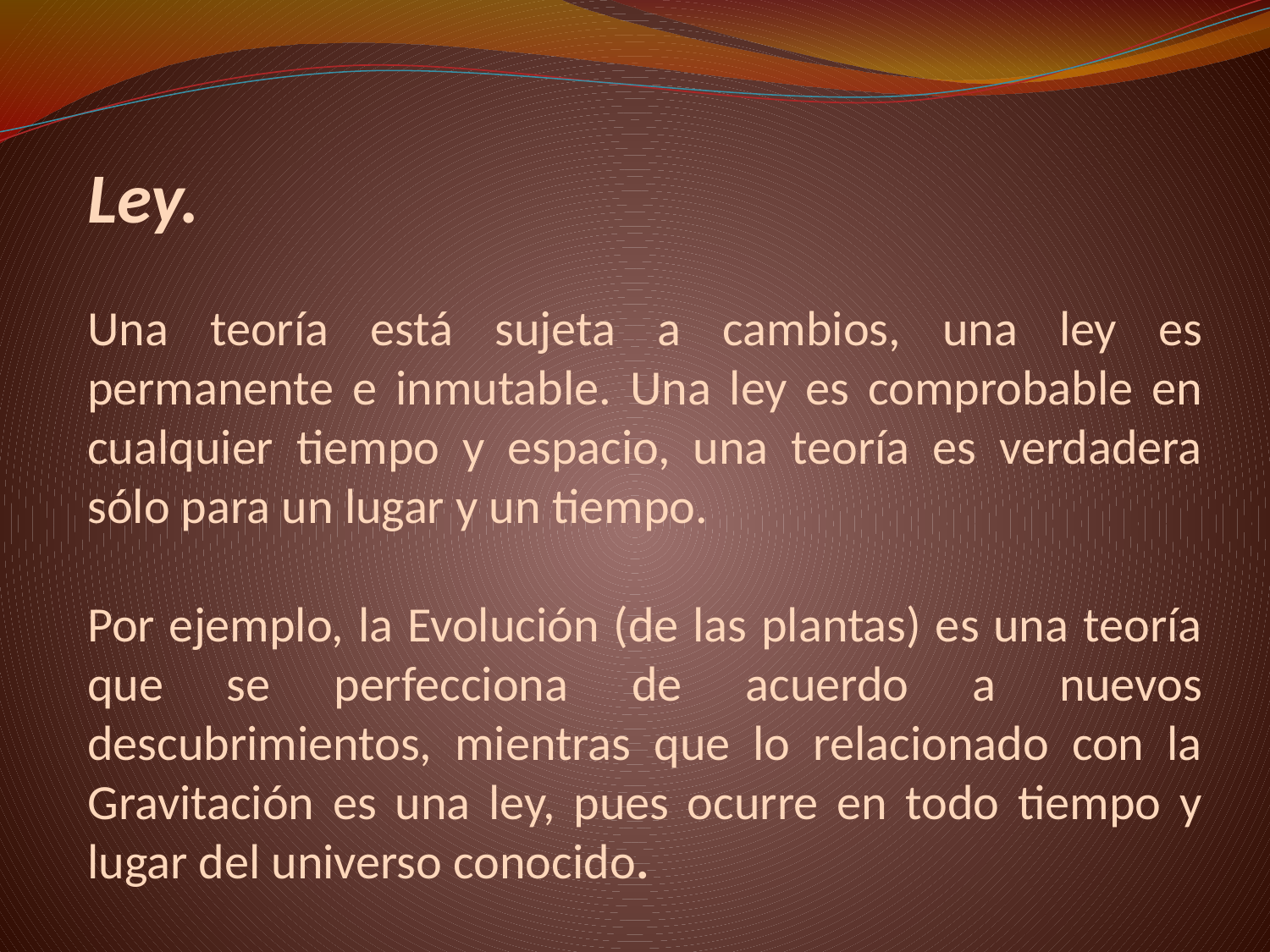

Ley.

Una teoría está sujeta a cambios, una ley es permanente e inmutable. Una ley es comprobable en cualquier tiempo y espacio, una teoría es verdadera sólo para un lugar y un tiempo.

Por ejemplo, la Evolución (de las plantas) es una teoría que se perfecciona de acuerdo a nuevos descubrimientos, mientras que lo relacionado con la Gravitación es una ley, pues ocurre en todo tiempo y lugar del universo conocido.